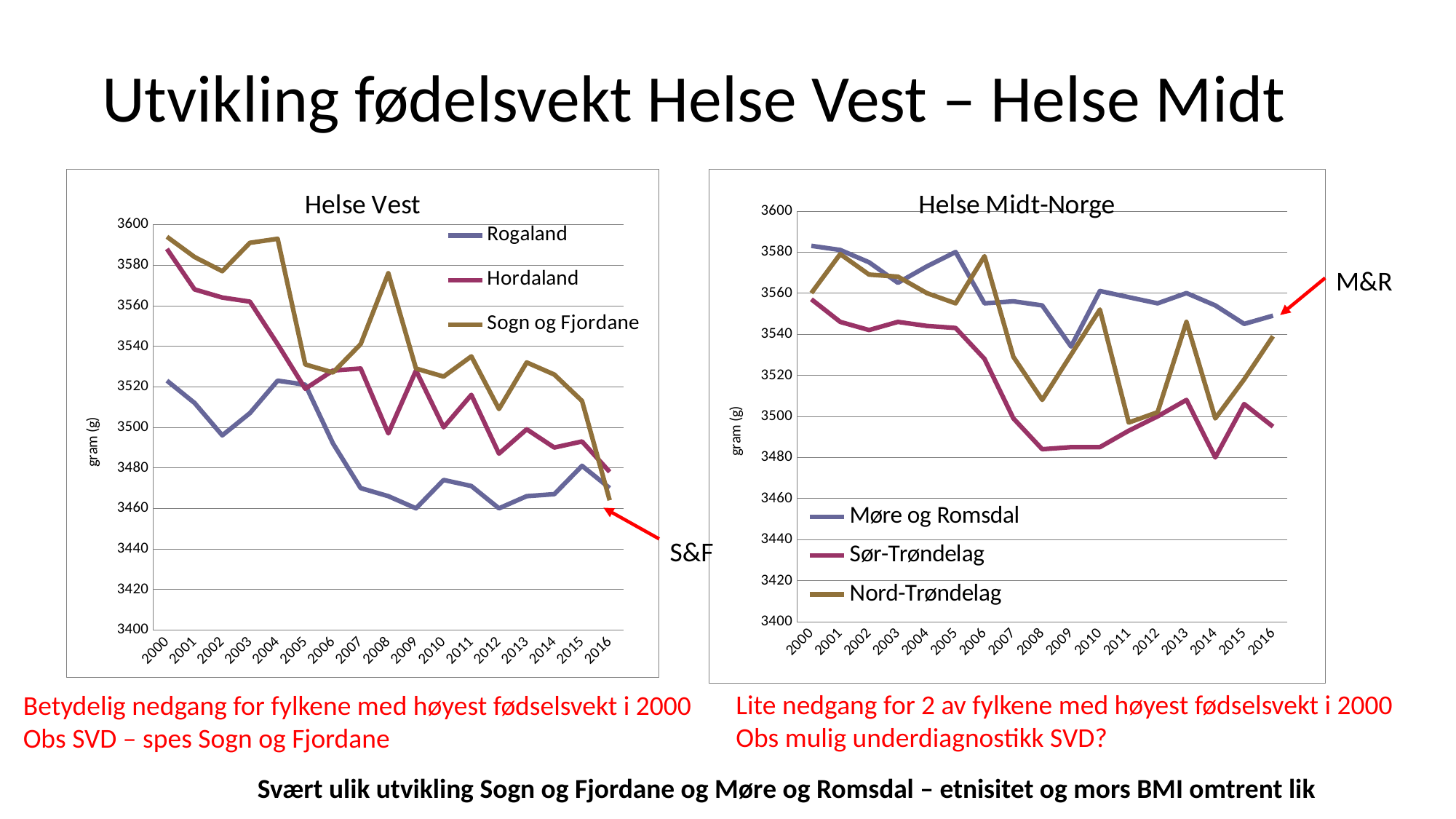

Utvikling fødelsvekt Helse Vest – Helse Midt

### Chart: Helse Vest

| Category | Rogaland | Hordaland | Sogn og Fjordane |
|---|---|---|---|
| 2000 | 3523.0 | 3588.0 | 3594.0 |
| 2001 | 3512.0 | 3568.0 | 3584.0 |
| 2002 | 3496.0 | 3564.0 | 3577.0 |
| 2003 | 3507.0 | 3562.0 | 3591.0 |
| 2004 | 3523.0 | 3541.0 | 3593.0 |
| 2005 | 3521.0 | 3519.0 | 3531.0 |
| 2006 | 3492.0 | 3528.0 | 3527.0 |
| 2007 | 3470.0 | 3529.0 | 3541.0 |
| 2008 | 3466.0 | 3497.0 | 3576.0 |
| 2009 | 3460.0 | 3528.0 | 3529.0 |
| 2010 | 3474.0 | 3500.0 | 3525.0 |
| 2011 | 3471.0 | 3516.0 | 3535.0 |
| 2012 | 3460.0 | 3487.0 | 3509.0 |
| 2013 | 3466.0 | 3499.0 | 3532.0 |
| 2014 | 3467.0 | 3490.0 | 3526.0 |
| 2015 | 3481.0 | 3493.0 | 3513.0 |
| 2016 | 3470.0 | 3478.0 | 3464.0 |

### Chart: Helse Midt-Norge

| Category | Møre og Romsdal | Sør-Trøndelag | Nord-Trøndelag |
|---|---|---|---|
| 2000 | 3583.0 | 3557.0 | 3560.0 |
| 2001 | 3581.0 | 3546.0 | 3579.0 |
| 2002 | 3575.0 | 3542.0 | 3569.0 |
| 2003 | 3565.0 | 3546.0 | 3568.0 |
| 2004 | 3573.0 | 3544.0 | 3560.0 |
| 2005 | 3580.0 | 3543.0 | 3555.0 |
| 2006 | 3555.0 | 3528.0 | 3578.0 |
| 2007 | 3556.0 | 3499.0 | 3529.0 |
| 2008 | 3554.0 | 3484.0 | 3508.0 |
| 2009 | 3534.0 | 3485.0 | 3530.0 |
| 2010 | 3561.0 | 3485.0 | 3552.0 |
| 2011 | 3558.0 | 3493.0 | 3497.0 |
| 2012 | 3555.0 | 3500.0 | 3502.0 |
| 2013 | 3560.0 | 3508.0 | 3546.0 |
| 2014 | 3554.0 | 3480.0 | 3499.0 |
| 2015 | 3545.0 | 3506.0 | 3518.0 |
| 2016 | 3549.0 | 3495.0 | 3539.0 |
M&R
S&F
Lite nedgang for 2 av fylkene med høyest fødselsvekt i 2000 Obs mulig underdiagnostikk SVD?
Betydelig nedgang for fylkene med høyest fødselsvekt i 2000 Obs SVD – spes Sogn og Fjordane
Svært ulik utvikling Sogn og Fjordane og Møre og Romsdal – etnisitet og mors BMI omtrent lik